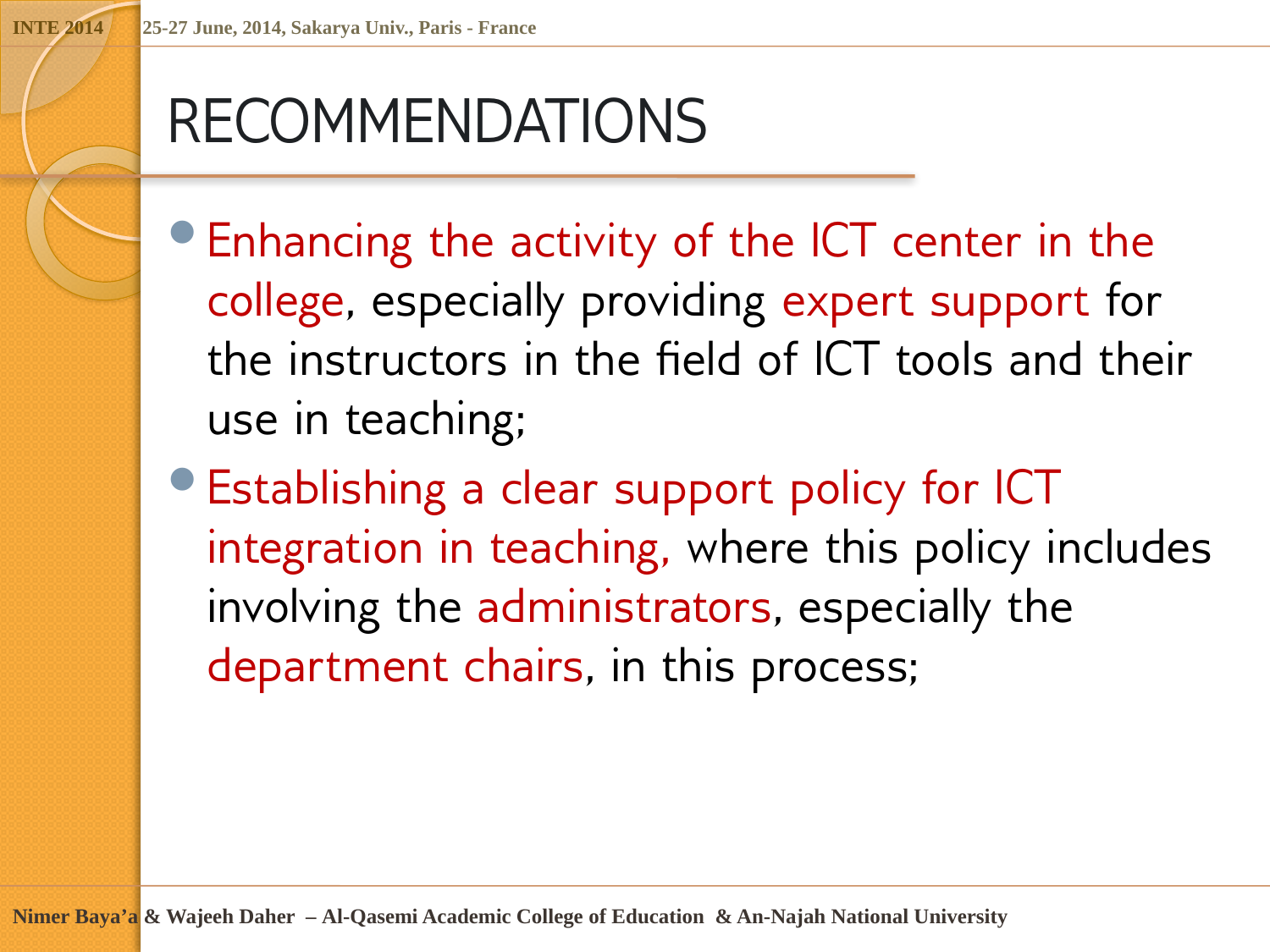

# RECOMMENDATIONS
Enhancing the activity of the ICT center in the college, especially providing expert support for the instructors in the field of ICT tools and their use in teaching;
Establishing a clear support policy for ICT integration in teaching, where this policy includes involving the administrators, especially the department chairs, in this process;